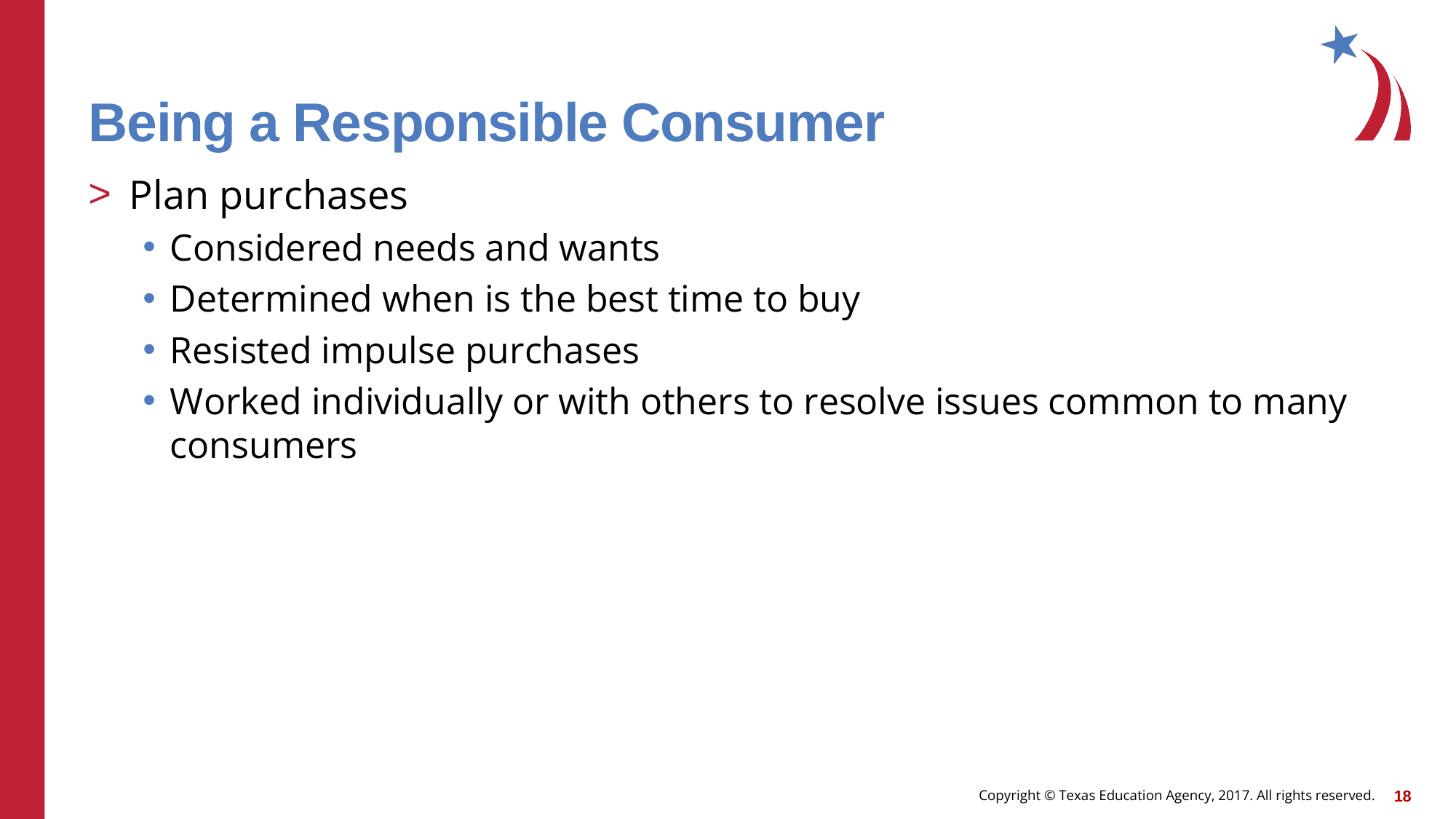

# Being a Responsible Consumer
Plan purchases
Considered needs and wants
Determined when is the best time to buy
Resisted impulse purchases
Worked individually or with others to resolve issues common to many consumers